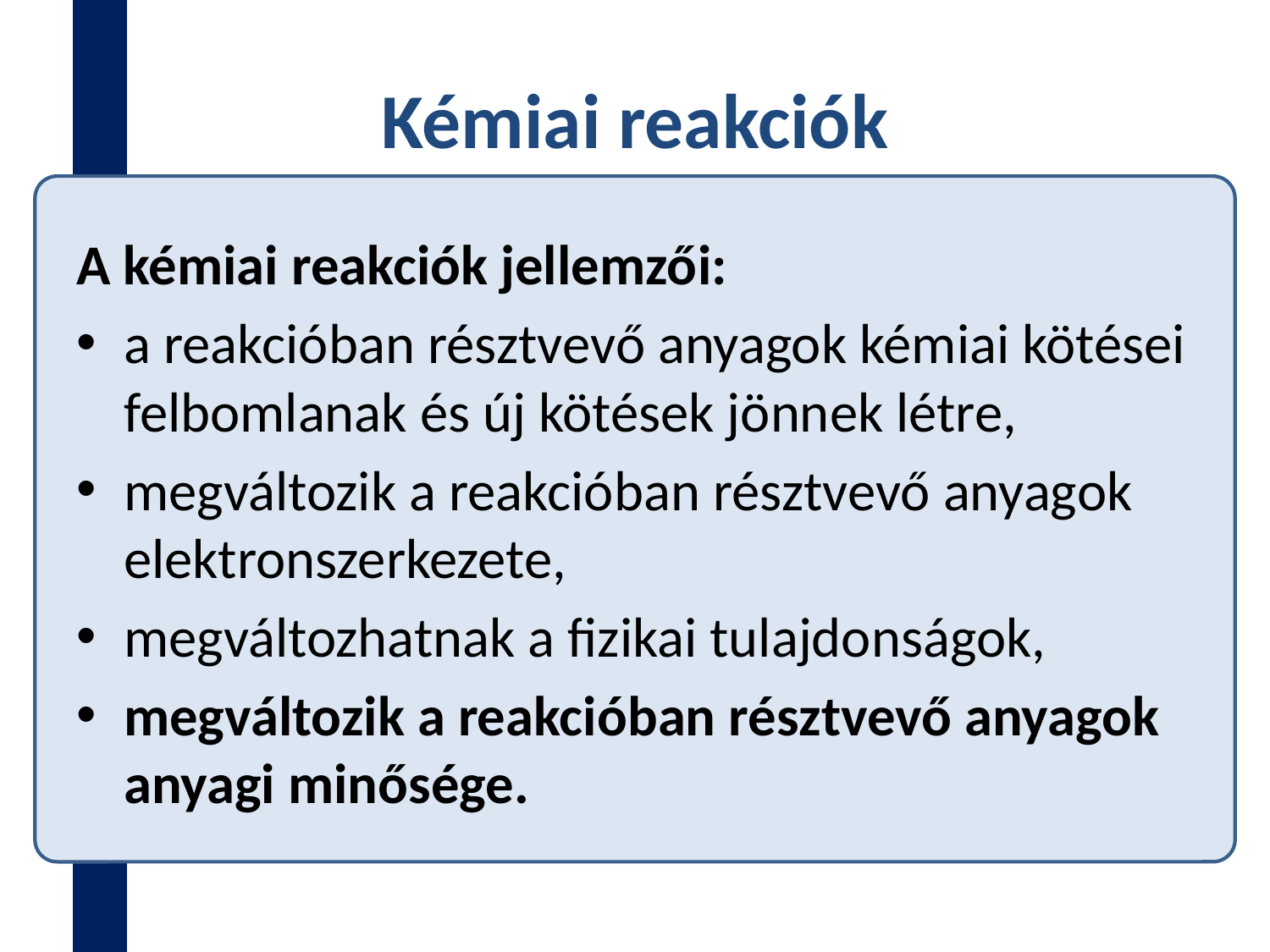

# Kémiai reakciók

A kémiai reakciók jellemzői:
a reakcióban résztvevő anyagok kémiai kötései felbomlanak és új kötések jönnek létre,
megváltozik a reakcióban résztvevő anyagok elektronszerkezete,
megváltozhatnak a fizikai tulajdonságok,
megváltozik a reakcióban résztvevő anyagok anyagi minősége.